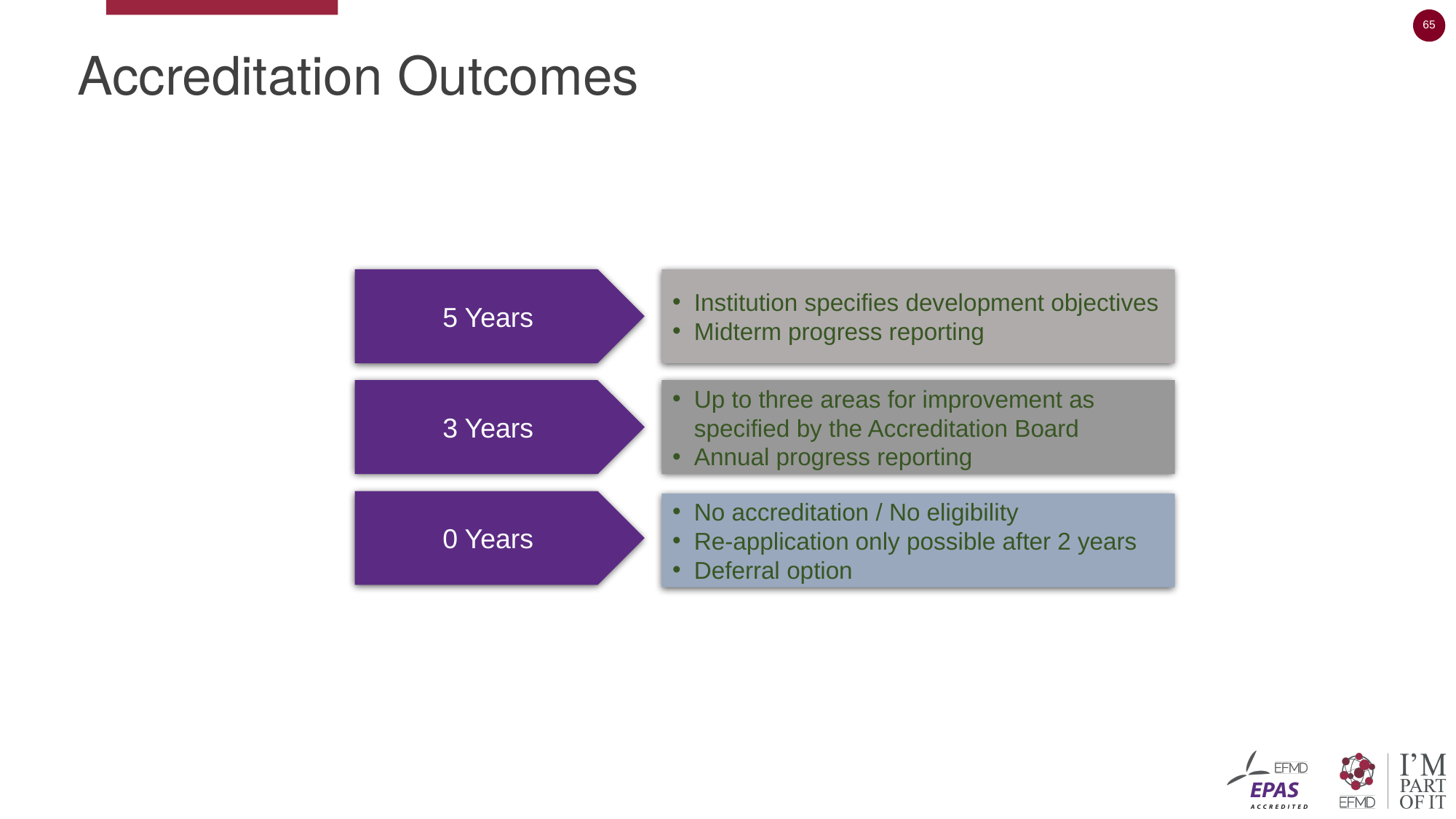

# Accreditation Outcomes
5 Years
Institution specifies development objectives
Midterm progress reporting
3 Years
Up to three areas for improvement as specified by the Accreditation Board
Annual progress reporting
0 Years
No accreditation / No eligibility
Re-application only possible after 2 years
Deferral option